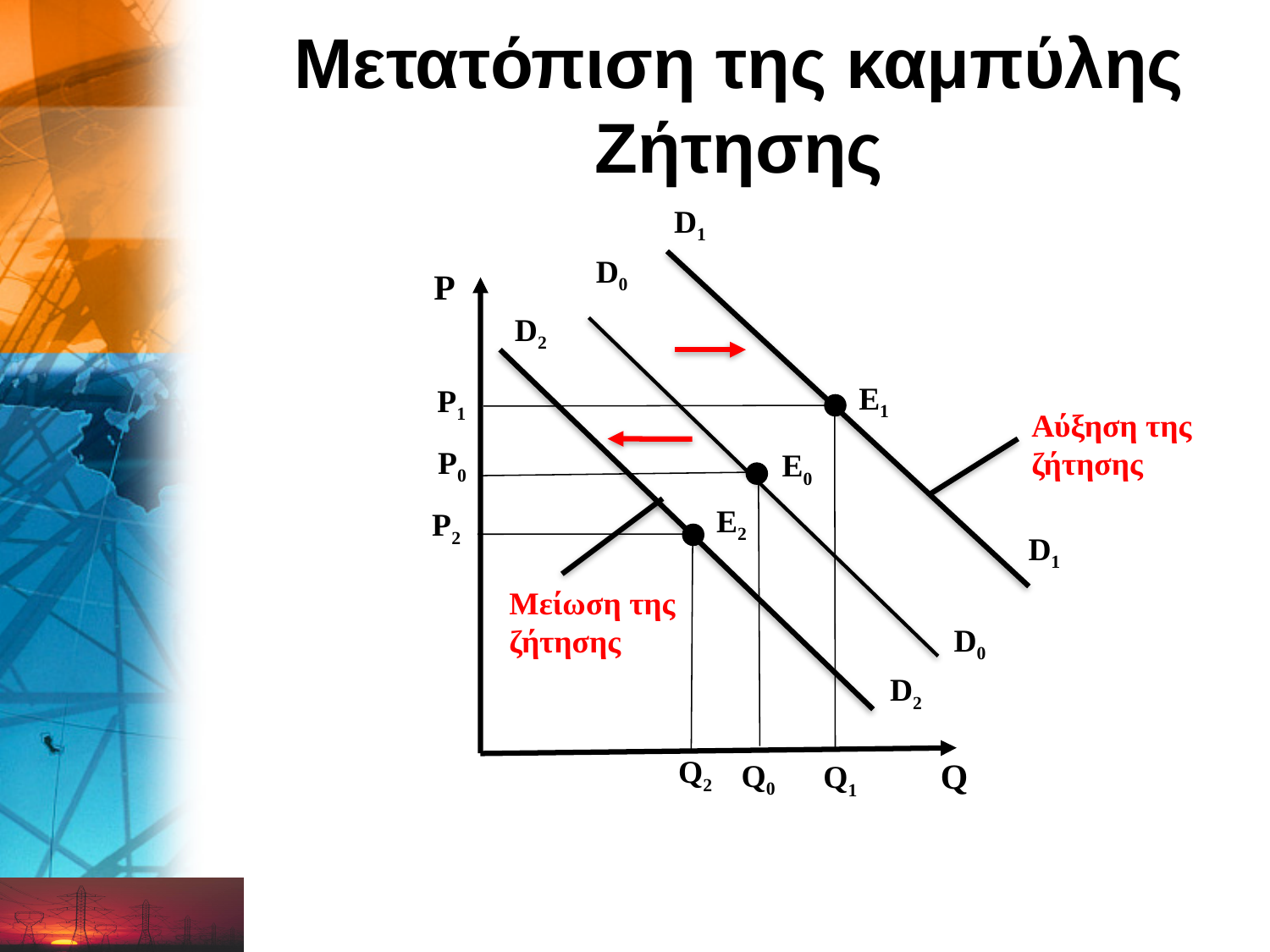

# Μετατόπιση της καμπύλης Ζήτησης
D1
E1
P1

D1
Q1
D0

D0
P

D2

P2

D2
Q2
Αύξηση της ζήτησης
P0
E0

Q0

E2
Μείωση της ζήτησης

Q